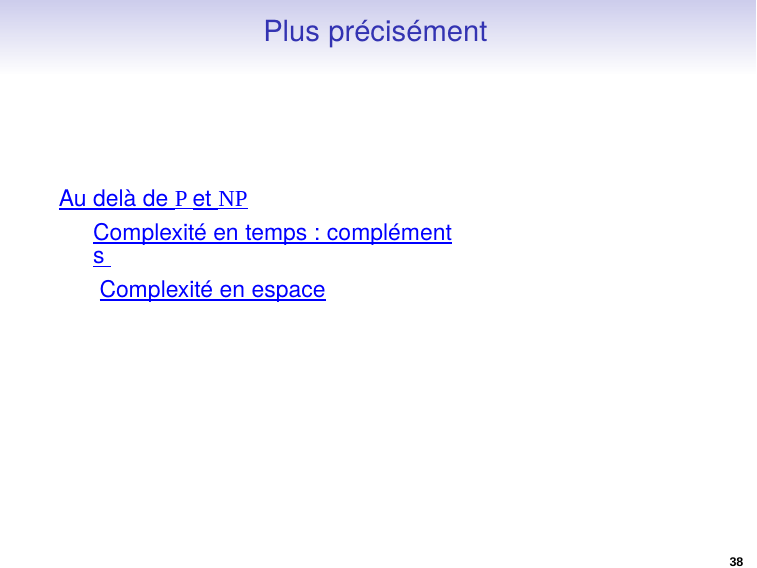

Plus précisément
Au delà de P et NP
Complexité en temps : compléments  Complexité en espace
38